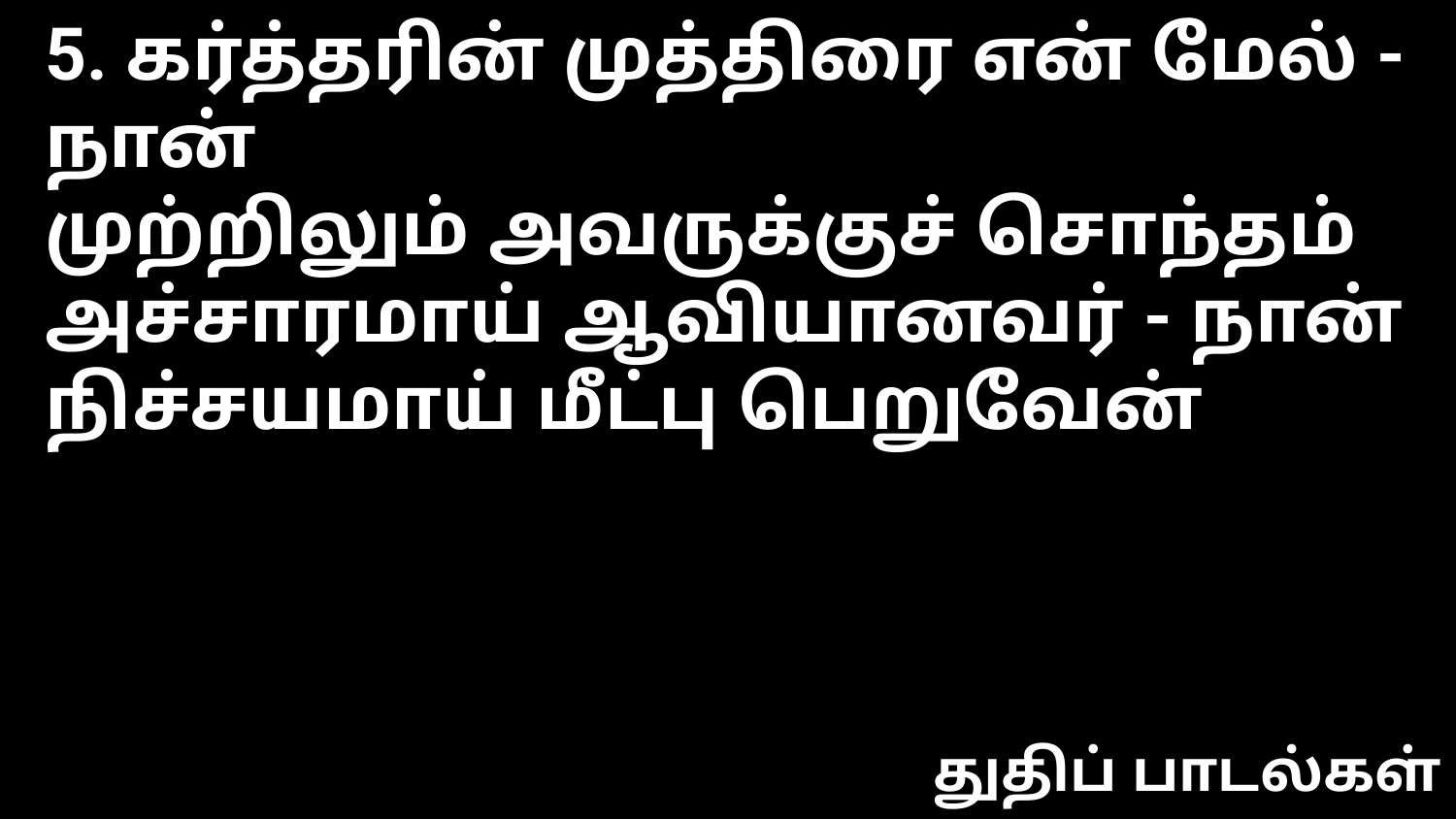

5. கர்த்தரின் முத்திரை என் மேல் - நான்
முற்றிலும் அவருக்குச் சொந்தம்
அச்சாரமாய் ஆவியானவர் - நான்
நிச்சயமாய் மீட்பு பெறுவேன்

துதிப் பாடல்கள்